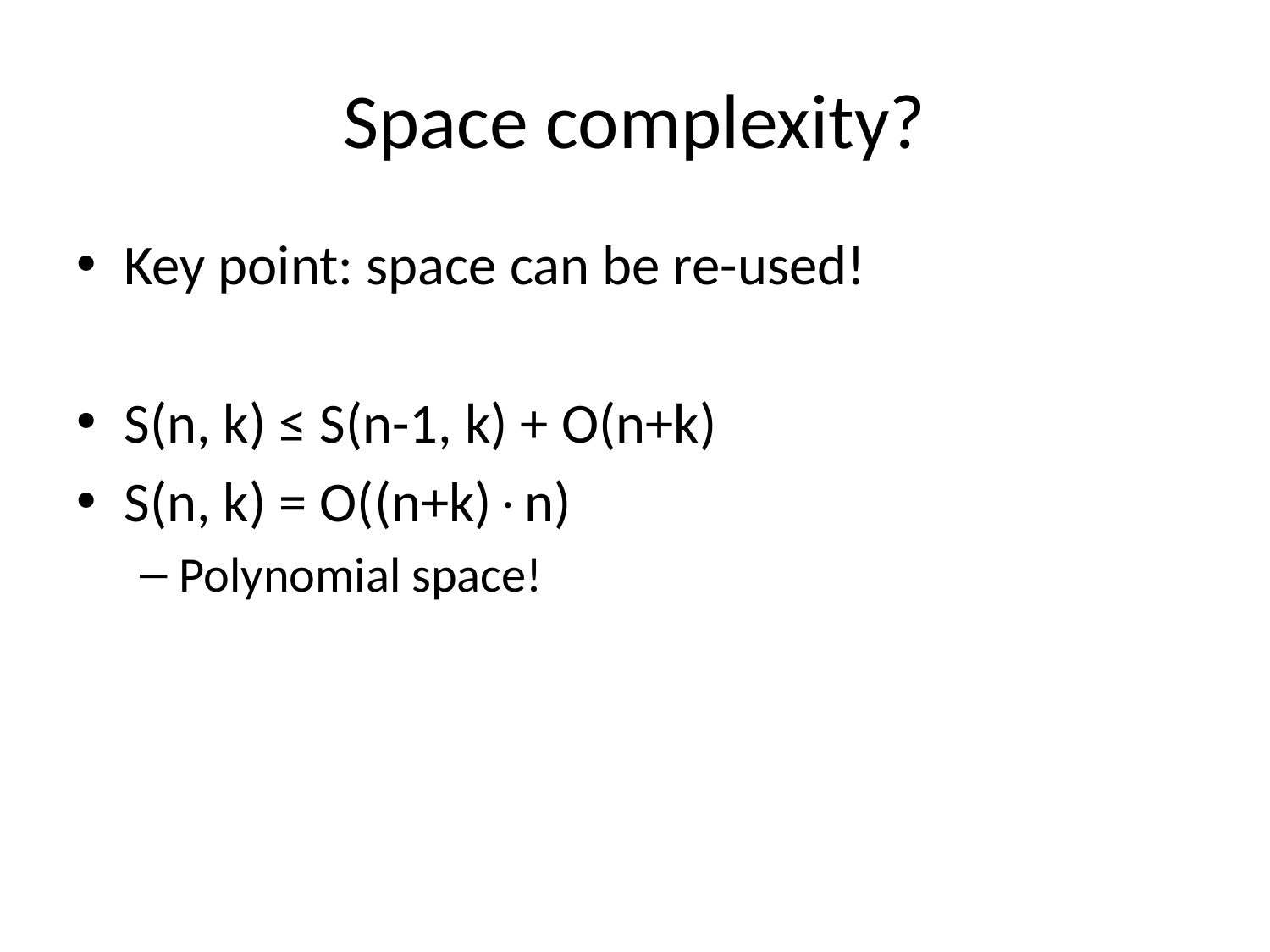

# Space complexity?
Key point: space can be re-used!

S(n, k) ≤ S(n-1, k) + O(n+k)
S(n, k) = O((n+k)⋅n)
Polynomial space!